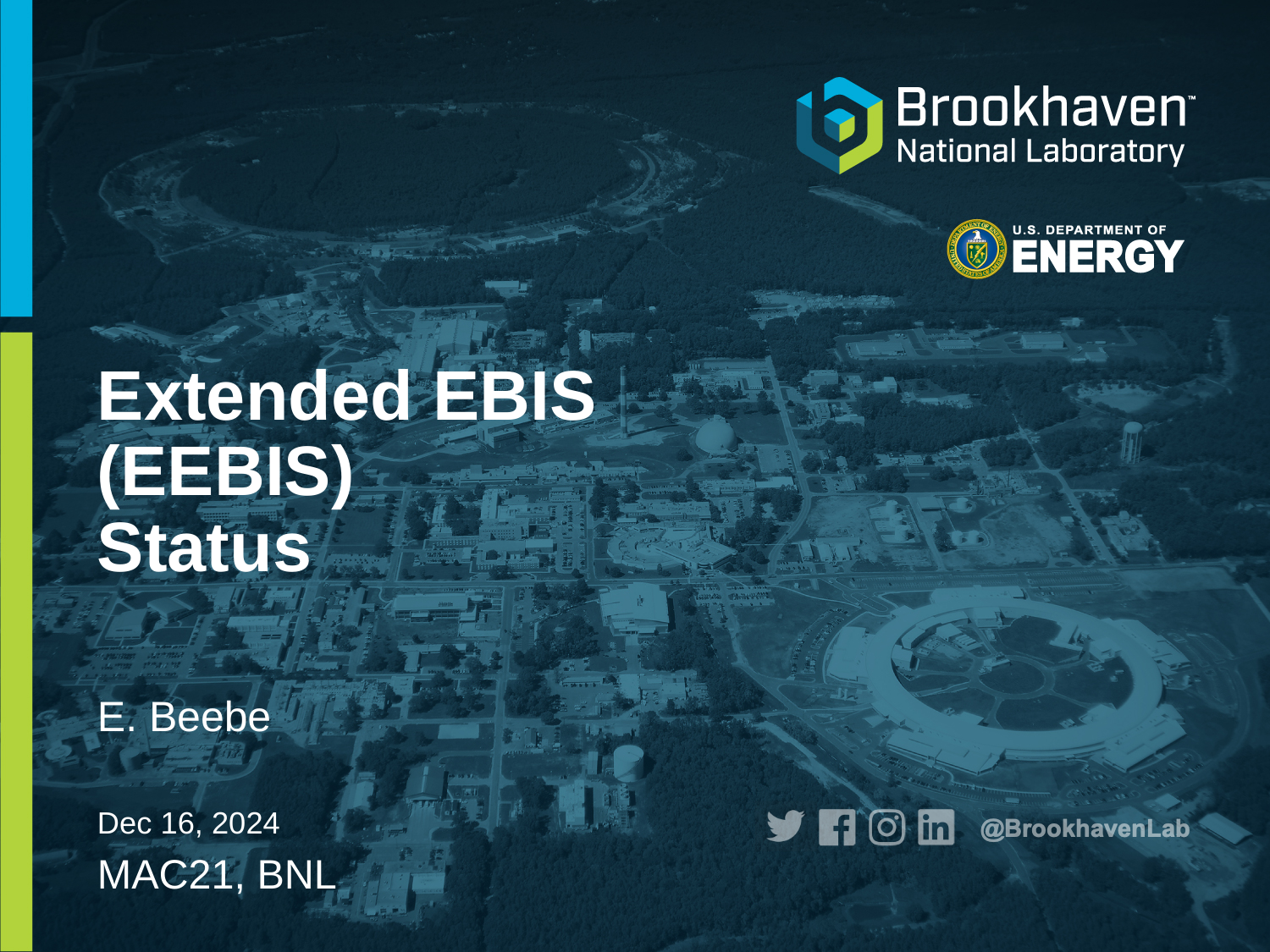

# Extended EBIS (EEBIS) Status

E. Beebe
Dec 16, 2024
MAC21, BNL